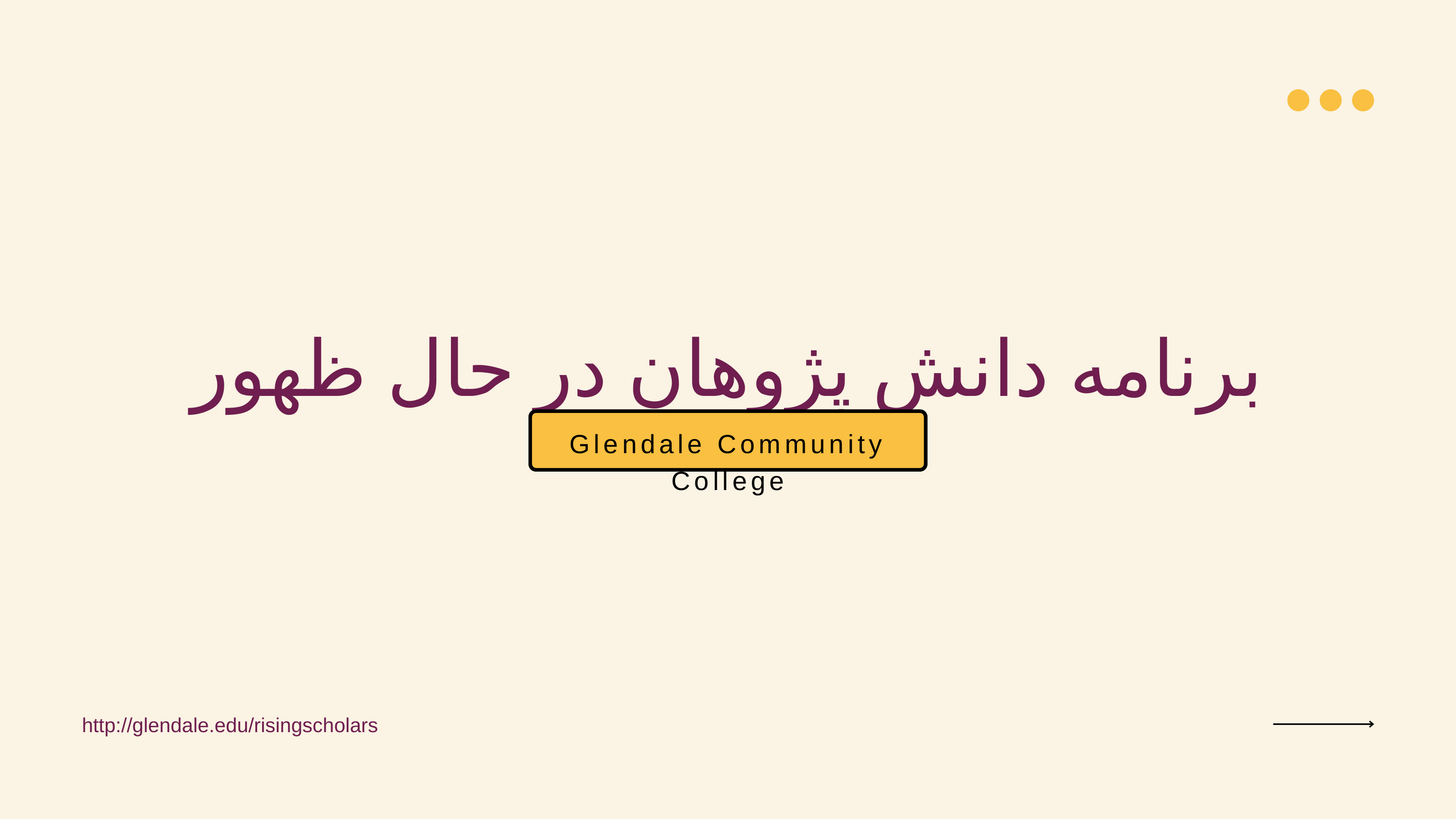

برنامه دانش پژوهان در حال ظهور

Glendale Community College
http://glendale.edu/risingscholars